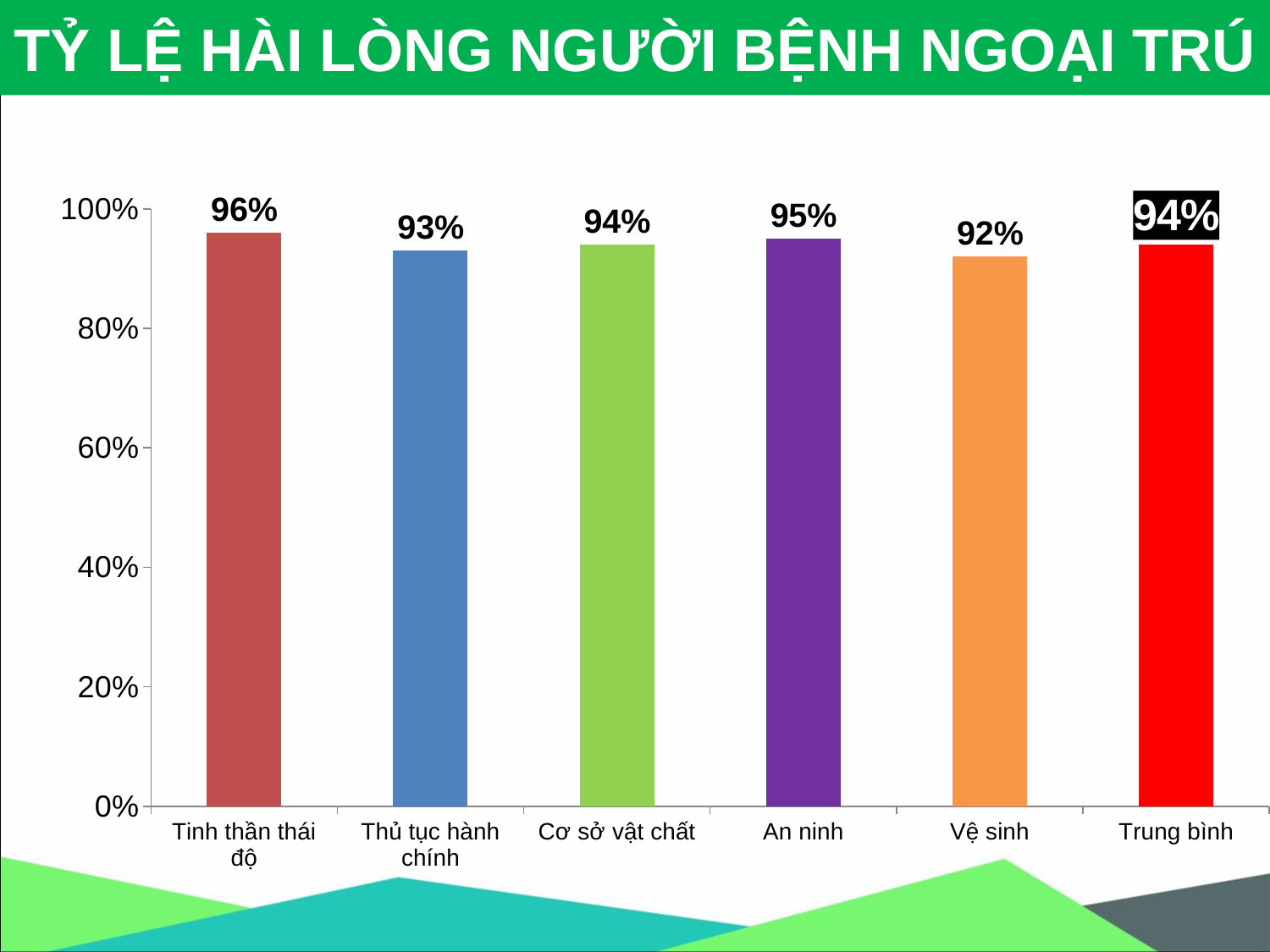

# TỶ LỆ HÀI LÒNG NGƯỜI BỆNH NGOẠI TRÚ

### Chart

| Category | TL |
|---|---|
| Tinh thần thái độ | 0.96 |
| Thủ tục hành chính | 0.93 |
| Cơ sở vật chất | 0.94 |
| An ninh | 0.95 |
| Vệ sinh | 0.92 |
| Trung bình | 0.94 |